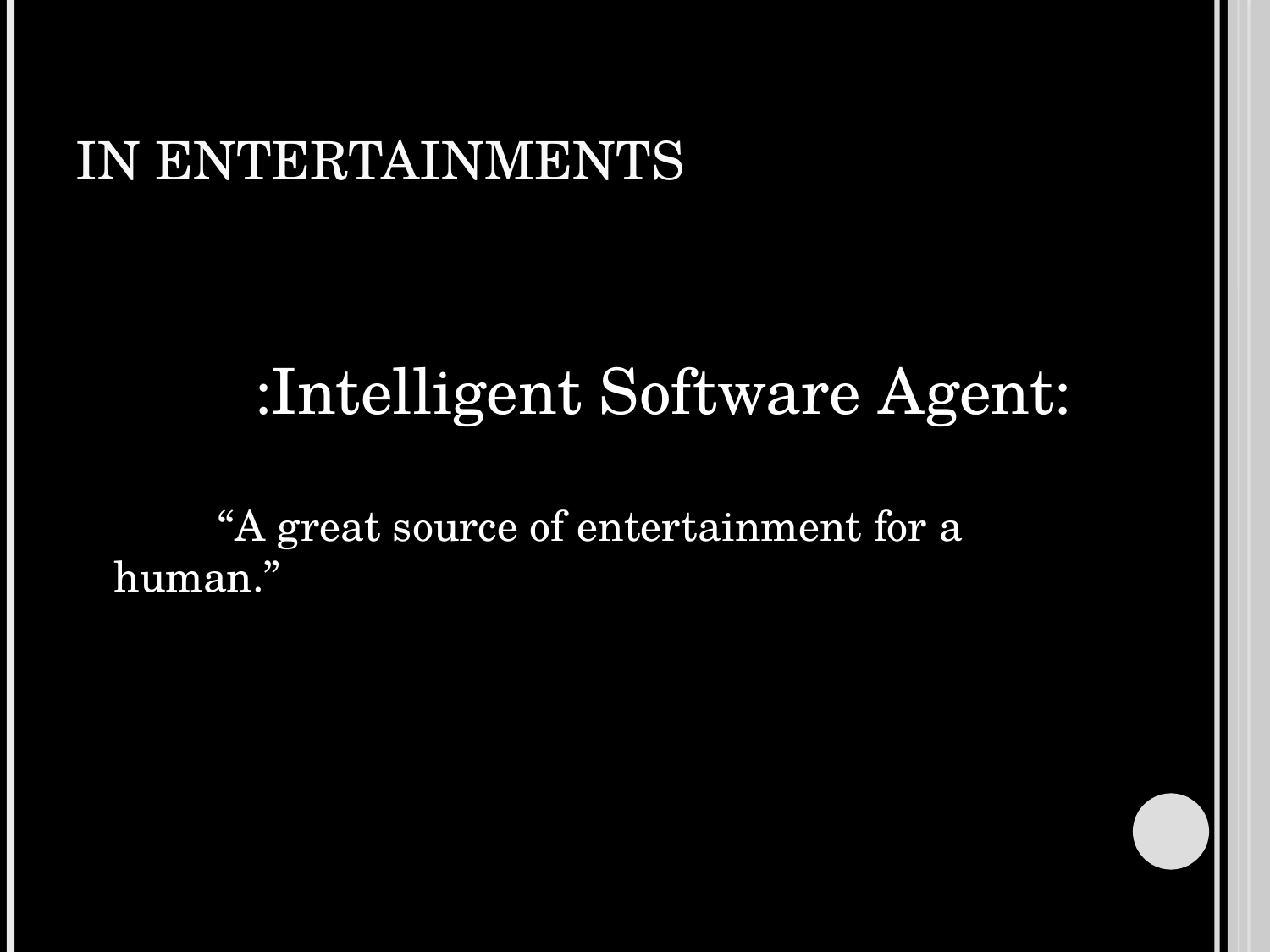

# In Entertainments

               :Intelligent Software Agent:

            “A great source of entertainment for a human.”